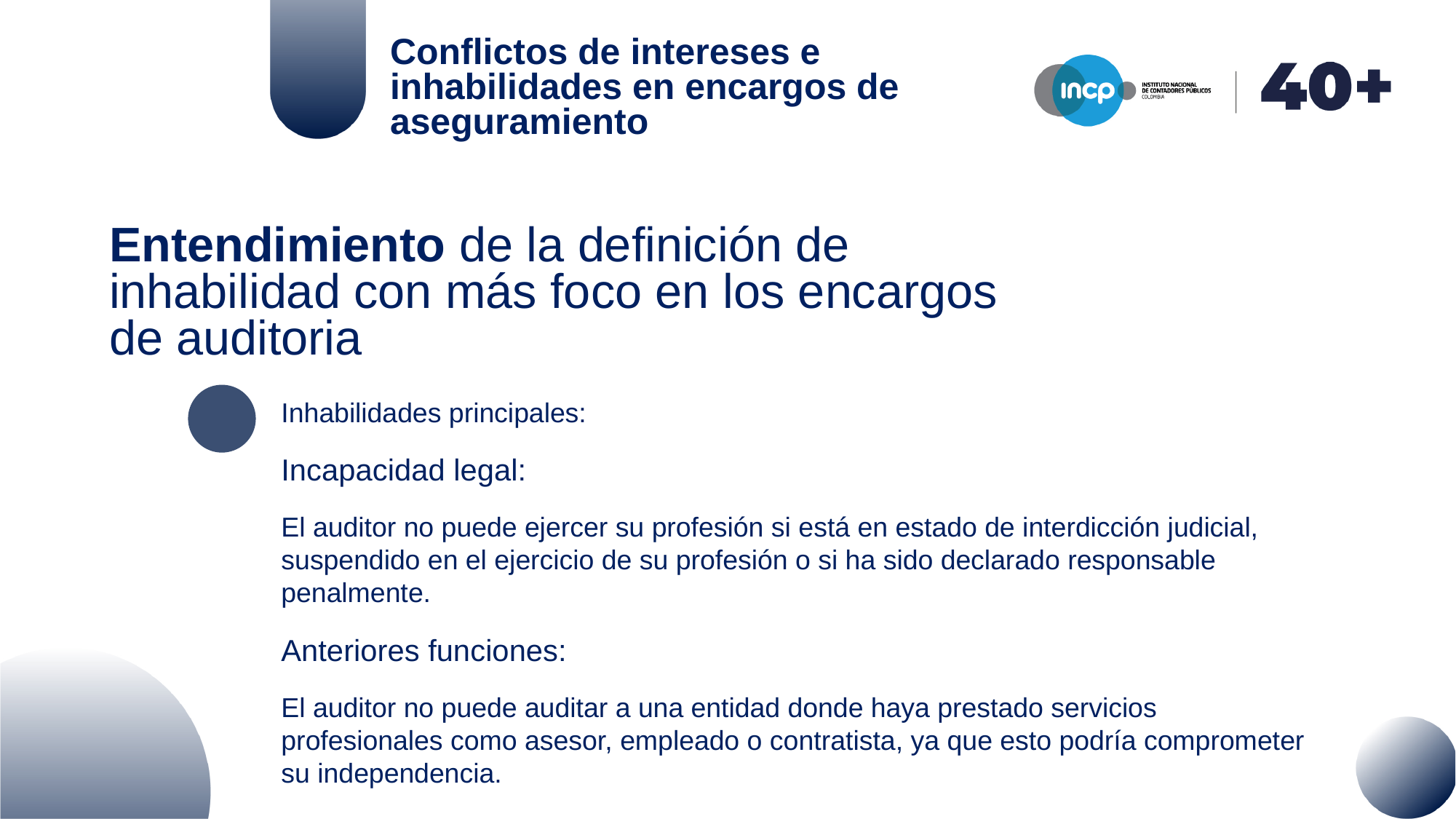

Conflictos de intereses e inhabilidades en encargos de aseguramiento
Entendimiento de la definición de inhabilidad con más foco en los encargos de auditoria

Inhabilidades principales:
Incapacidad legal:
El auditor no puede ejercer su profesión si está en estado de interdicción judicial, suspendido en el ejercicio de su profesión o si ha sido declarado responsable penalmente.
Anteriores funciones:
El auditor no puede auditar a una entidad donde haya prestado servicios profesionales como asesor, empleado o contratista, ya que esto podría comprometer su independencia.